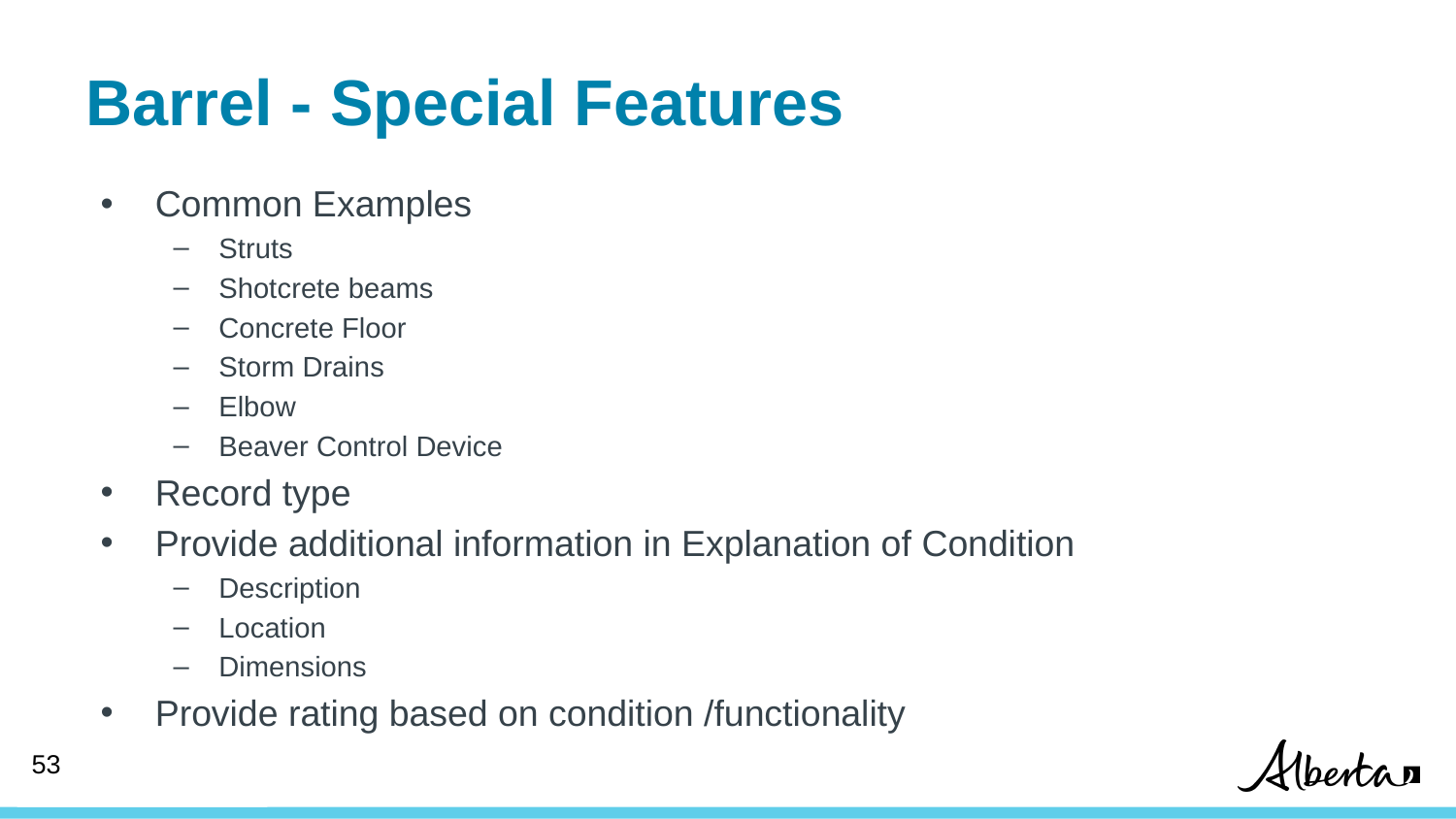

# Barrel - Special Features

Common Examples
Struts
Shotcrete beams
Concrete Floor
Storm Drains
Elbow
Beaver Control Device
Record type
Provide additional information in Explanation of Condition
Description
Location
Dimensions
Provide rating based on condition /functionality

53